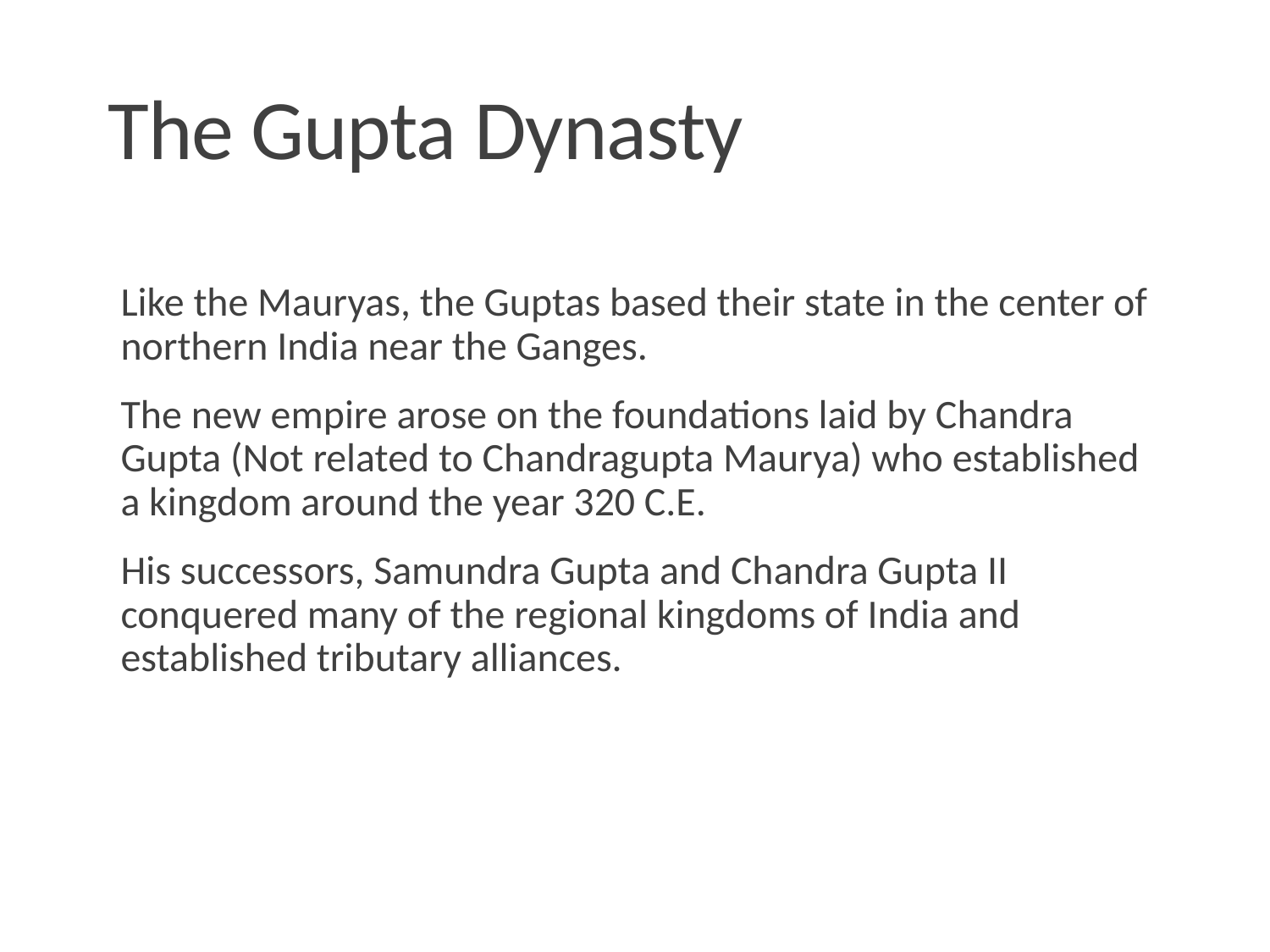

# The Gupta Dynasty
Like the Mauryas, the Guptas based their state in the center of northern India near the Ganges.
The new empire arose on the foundations laid by Chandra Gupta (Not related to Chandragupta Maurya) who established a kingdom around the year 320 C.E.
His successors, Samundra Gupta and Chandra Gupta II conquered many of the regional kingdoms of India and established tributary alliances.